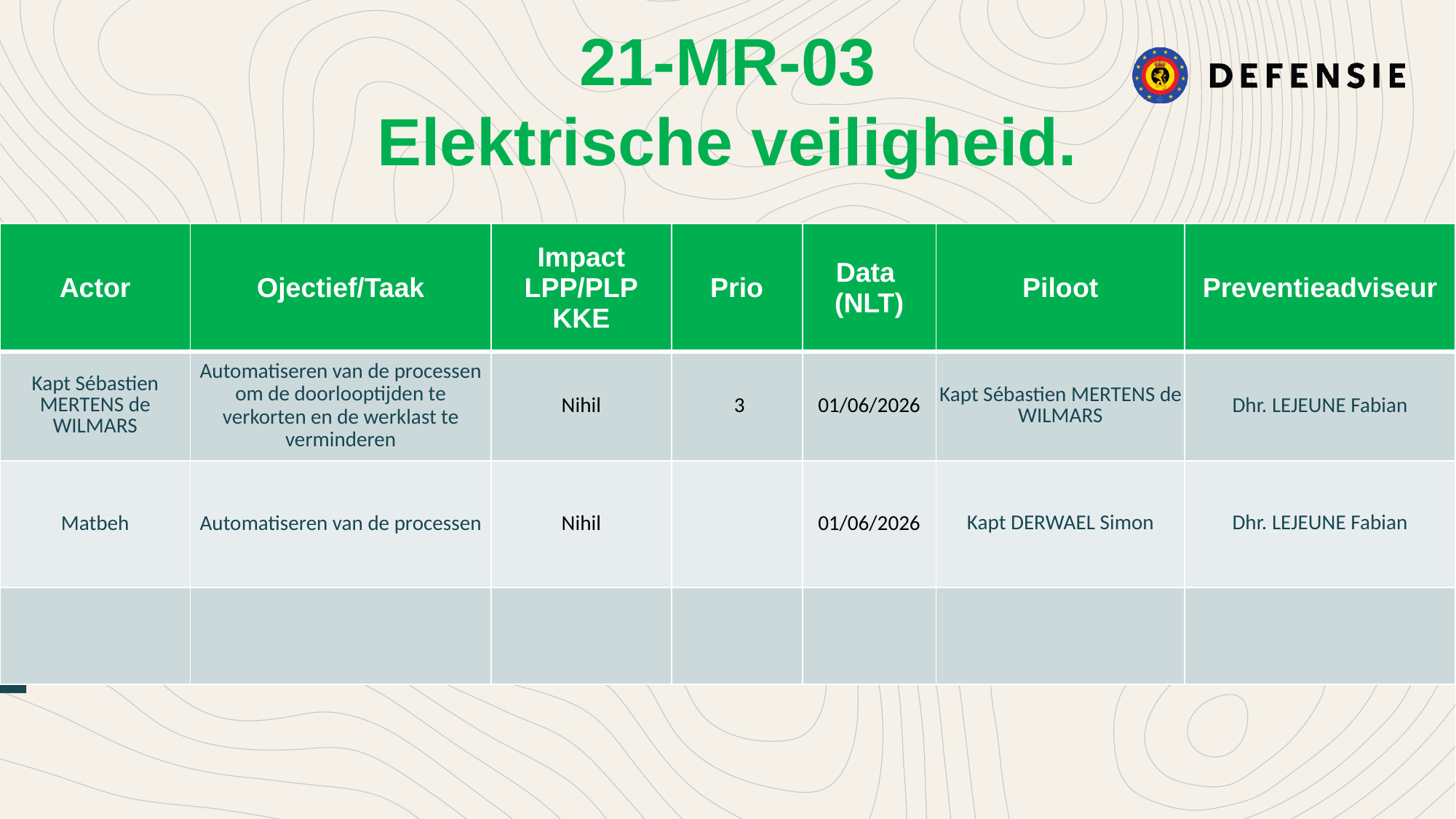

21-MR-03
Elektrische veiligheid.
| Actor | Ojectief/Taak | Impact LPP/PLP KKE | Prio | Data (NLT) | Piloot | Preventieadviseur |
| --- | --- | --- | --- | --- | --- | --- |
| Kapt Sébastien MERTENS de WILMARS | Automatiseren van de processen om de doorlooptijden te verkorten en de werklast te verminderen | Nihil | 3 | 01/06/2026 | Kapt Sébastien MERTENS de WILMARS | Dhr. LEJEUNE Fabian |
| Matbeh | Automatiseren van de processen | Nihil |  | 01/06/2026 | Kapt DERWAEL Simon | Dhr. LEJEUNE Fabian |
|  |  |  |  |  |  |  |